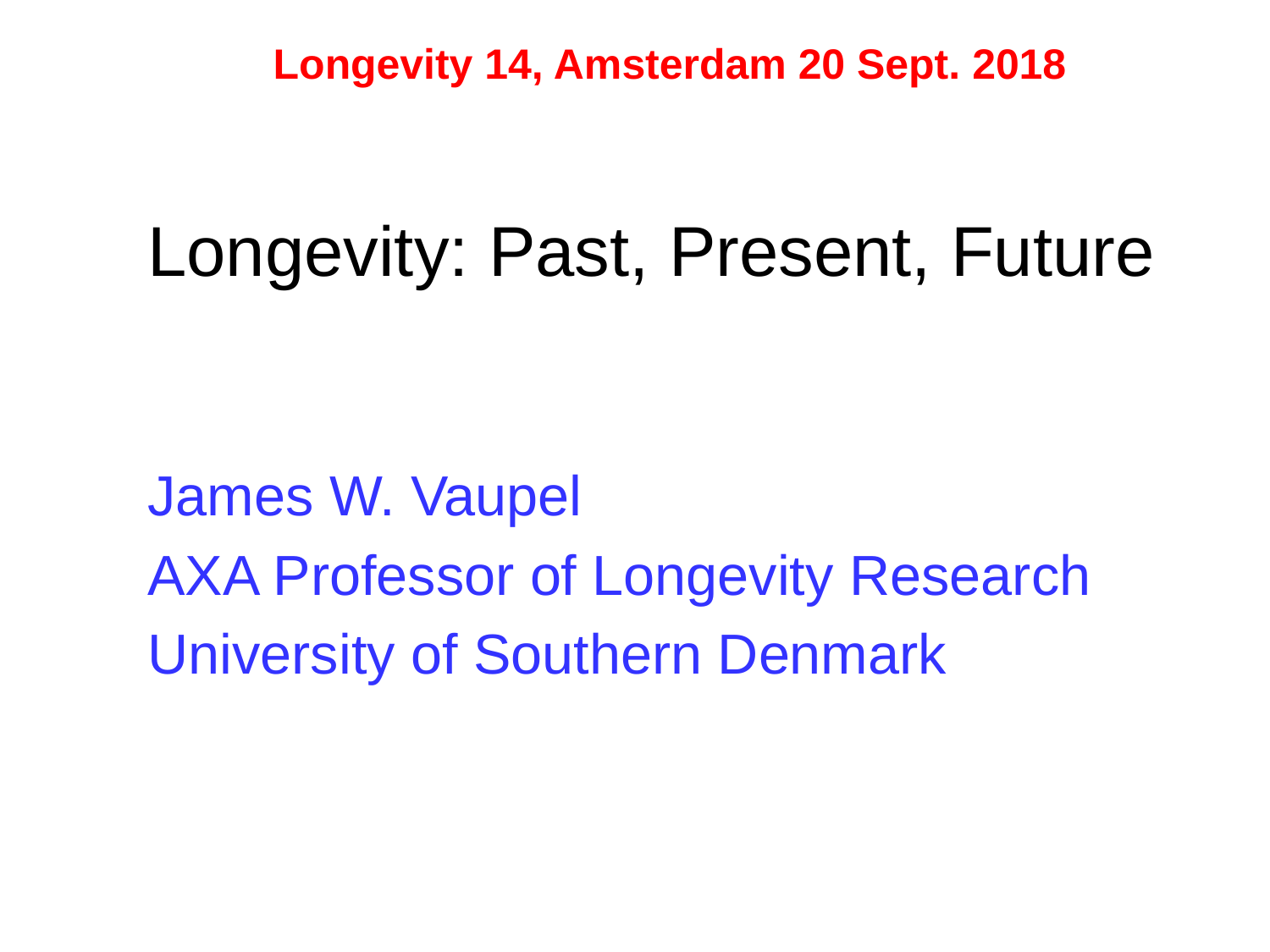

# Longevity 14, Amsterdam 20 Sept. 2018
Longevity: Past, Present, Future

James W. Vaupel
AXA Professor of Longevity Research
University of Southern Denmark